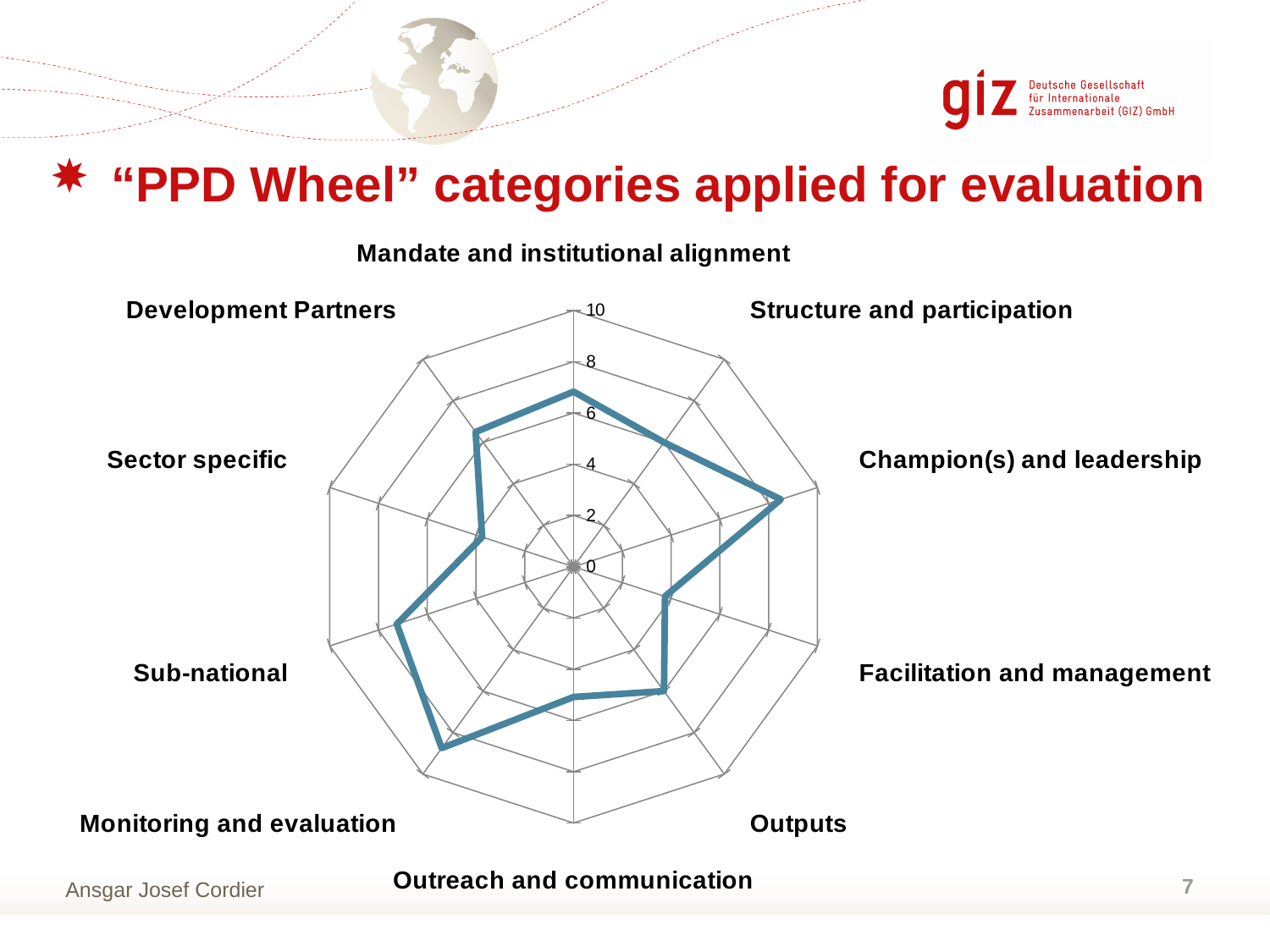

“PPD Wheel” categories applied for evaluation

### Chart

| Category |  |  |
|---|---|---|
| Mandate and institutional alignment | None | 6.833333333333332 |
| Structure and participation | None | 6.0 |
| Champion(s) and leadership | None | 8.5 |
| Facilitation and management | None | 3.75 |
| Outputs | None | 6.0 |
| Outreach and communication | None | 5.083333333333333 |
| Monitoring and evaluation | None | 8.75 |
| Sub-national | None | 7.25 |
| Sector specific | None | 3.75 |
| Development Partners | None | 6.5 |
7
Ansgar Josef Cordier